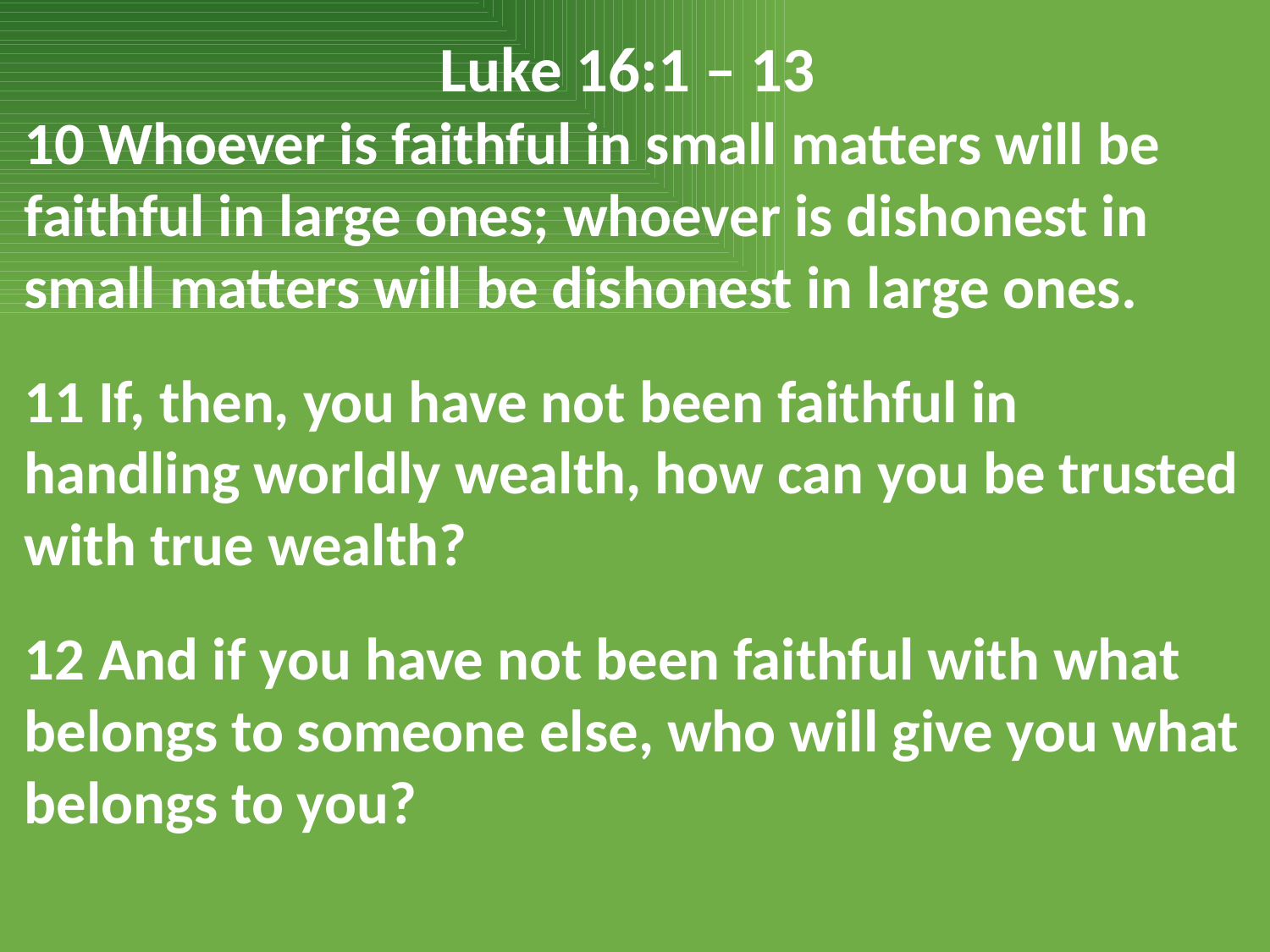

Luke 16:1 – 13
10 Whoever is faithful in small matters will be faithful in large ones; whoever is dishonest in small matters will be dishonest in large ones.

11 If, then, you have not been faithful in handling worldly wealth, how can you be trusted with true wealth?

12 And if you have not been faithful with what belongs to someone else, who will give you what belongs to you?